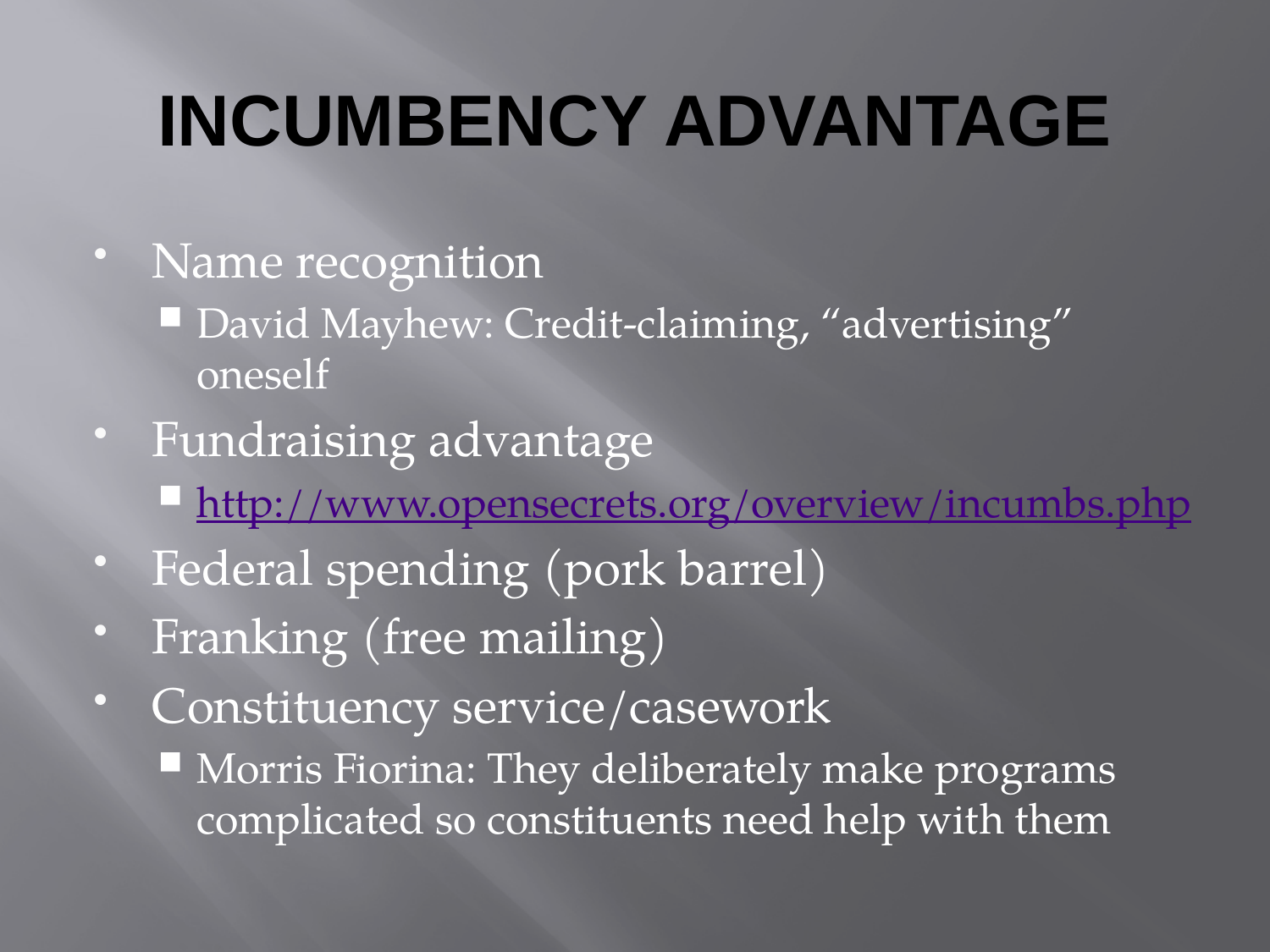

# INCUMBENCY ADVANTAGE
Name recognition
David Mayhew: Credit-claiming, “advertising” oneself
Fundraising advantage
http://www.opensecrets.org/overview/incumbs.php
Federal spending (pork barrel)
Franking (free mailing)
Constituency service/casework
Morris Fiorina: They deliberately make programs complicated so constituents need help with them